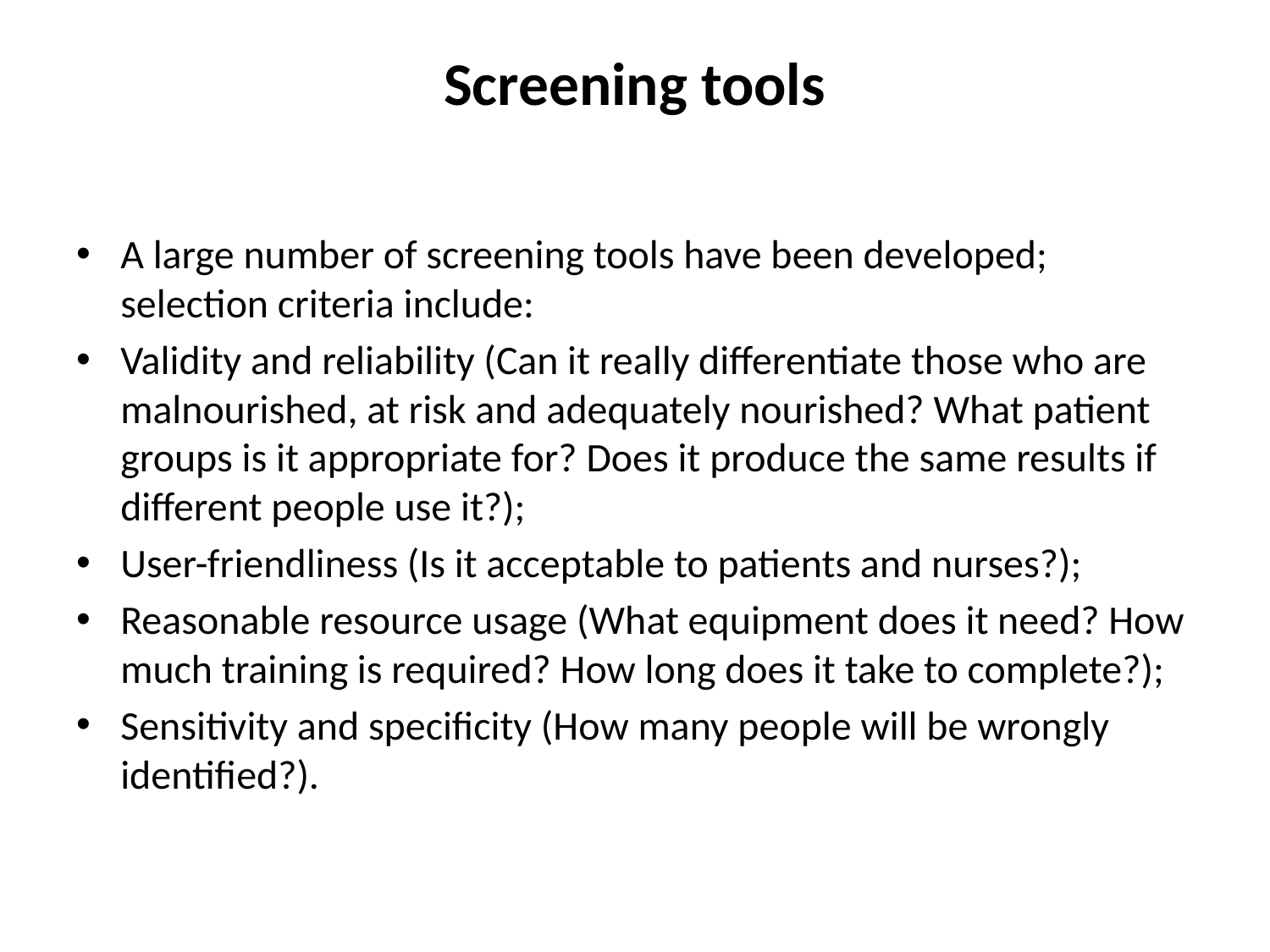

# Screening tools
A large number of screening tools have been developed; selection criteria include:
Validity and reliability (Can it really differentiate those who are malnourished, at risk and adequately nourished? What patient groups is it appropriate for? Does it produce the same results if different people use it?);
User-friendliness (Is it acceptable to patients and nurses?);
Reasonable resource usage (What equipment does it need? How much training is required? How long does it take to complete?);
Sensitivity and specificity (How many people will be wrongly identified?).